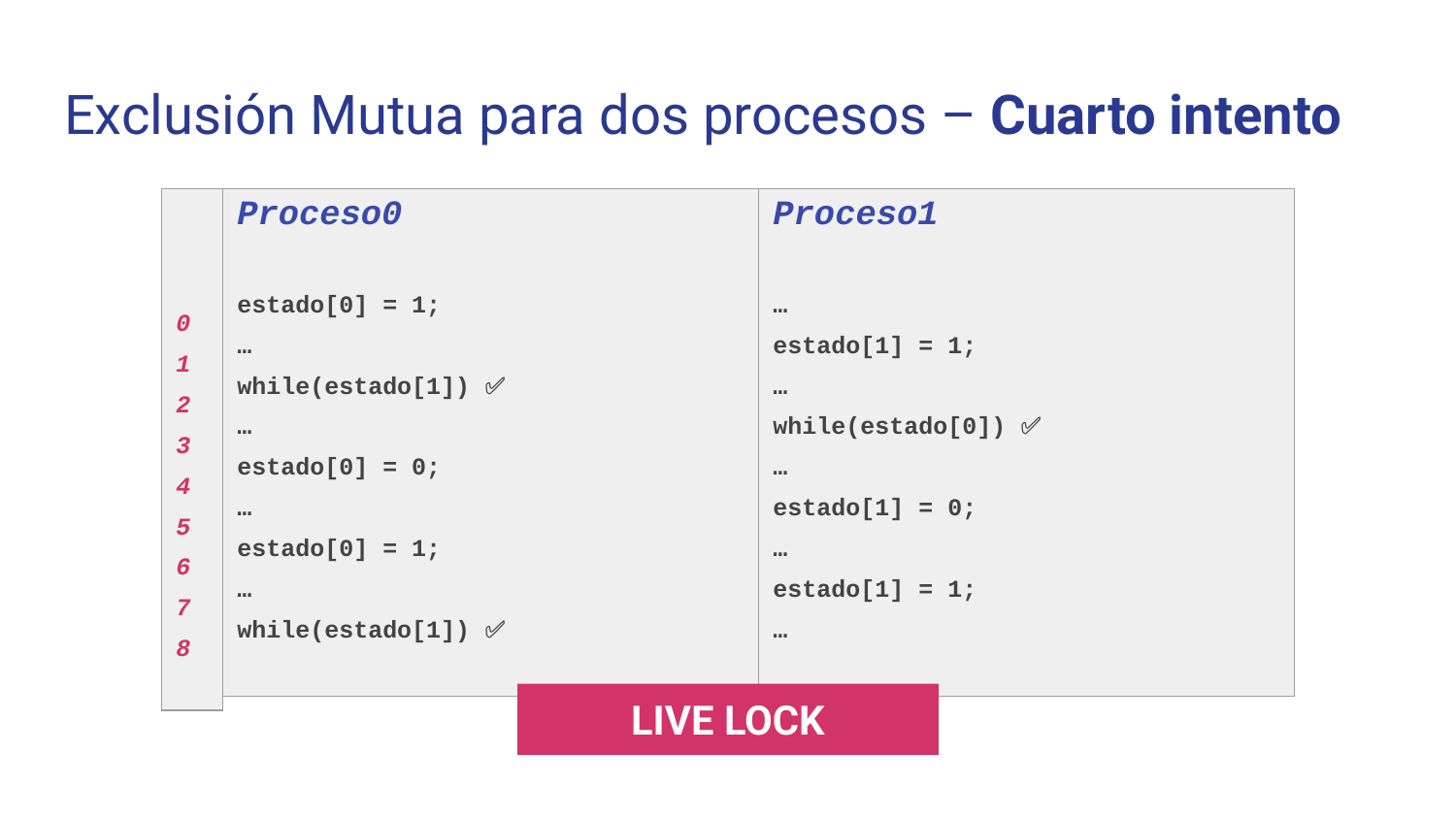

# Exclusión Mutua para dos procesos – Cuarto intento

| 0 1 2 3 4 5 6 7 8 |
| --- |
| Proceso0 estado[0] = 1; … while(estado[1]) ✅ … estado[0] = 0; … estado[0] = 1; … while(estado[1]) ✅ |
| --- |
| Proceso1 … estado[1] = 1; … while(estado[0]) ✅ … estado[1] = 0; … estado[1] = 1; … |
| --- |
LIVE LOCK